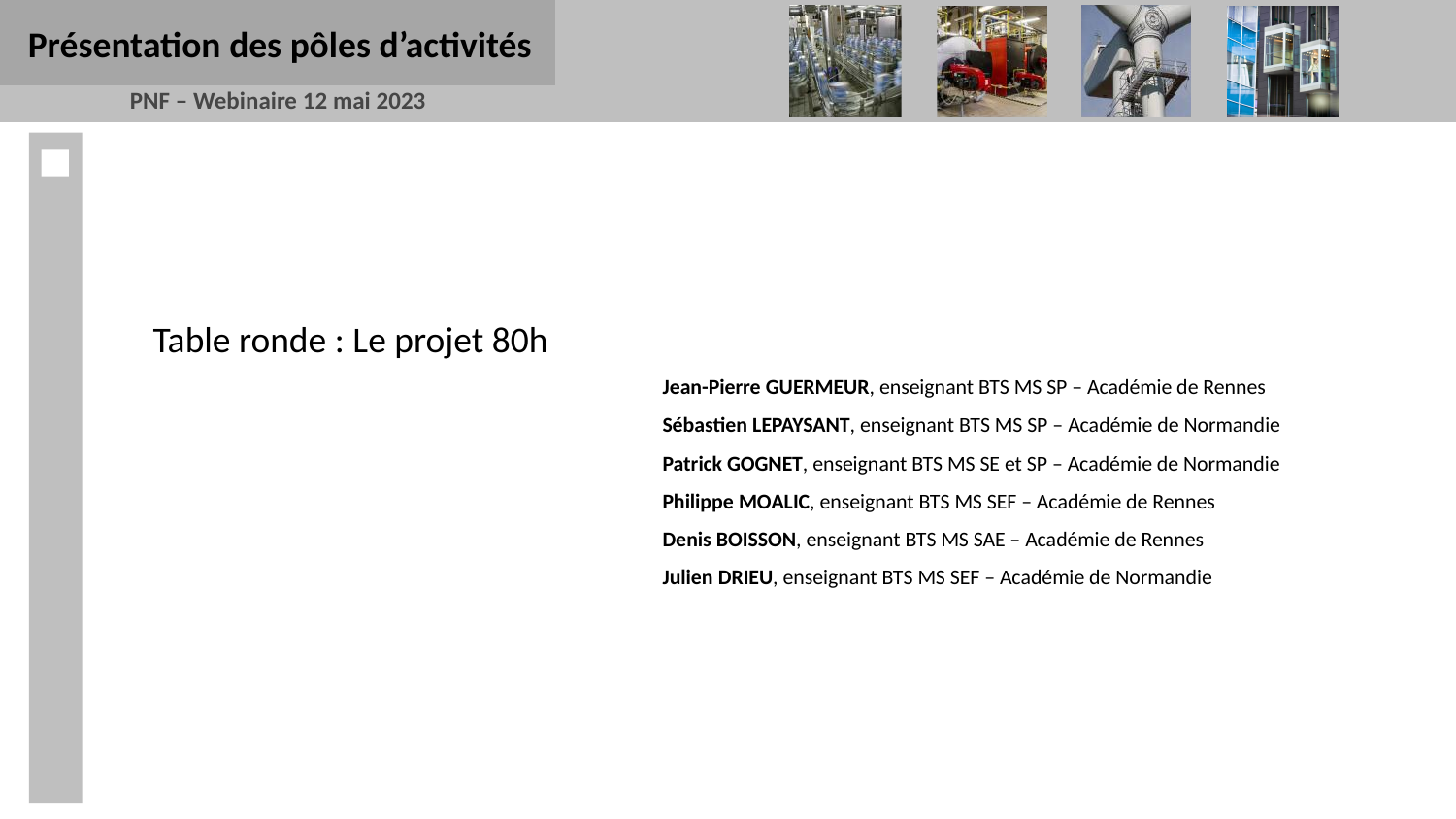

Présentation des pôles d’activités

Table ronde : Le projet 80h
Jean-Pierre GUERMEUR, enseignant BTS MS SP – Académie de Rennes
Sébastien LEPAYSANT, enseignant BTS MS SP – Académie de Normandie
Patrick GOGNET, enseignant BTS MS SE et SP – Académie de Normandie
Philippe MOALIC, enseignant BTS MS SEF – Académie de Rennes
Denis BOISSON, enseignant BTS MS SAE – Académie de Rennes
Julien DRIEU, enseignant BTS MS SEF – Académie de Normandie